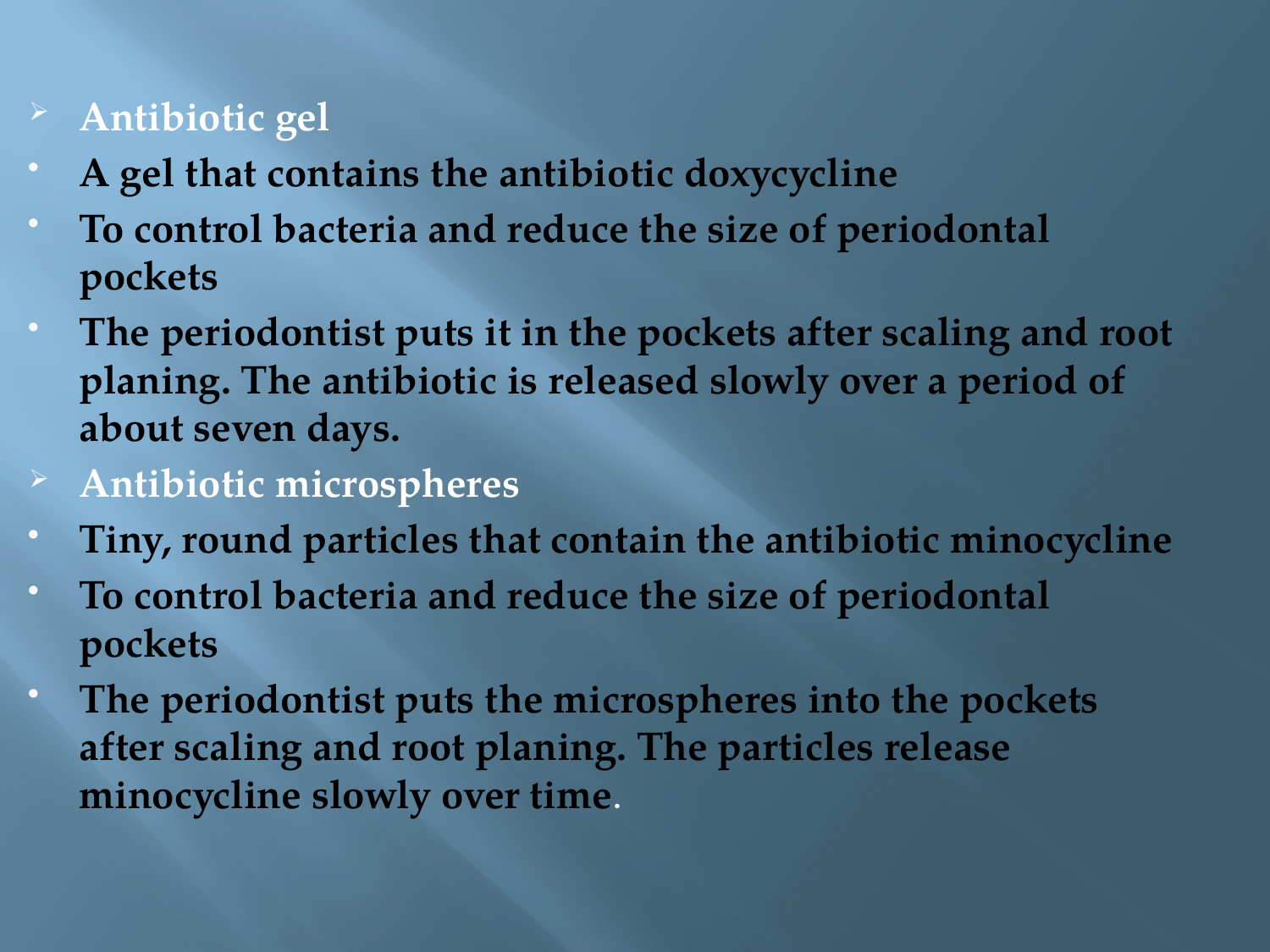

Antibiotic gel
A gel that contains the antibiotic doxycycline
To control bacteria and reduce the size of periodontal pockets
The periodontist puts it in the pockets after scaling and root planing. The antibiotic is released slowly over a period of about seven days.
Antibiotic microspheres
Tiny, round particles that contain the antibiotic minocycline
To control bacteria and reduce the size of periodontal pockets
The periodontist puts the microspheres into the pockets after scaling and root planing. The particles release minocycline slowly over time.